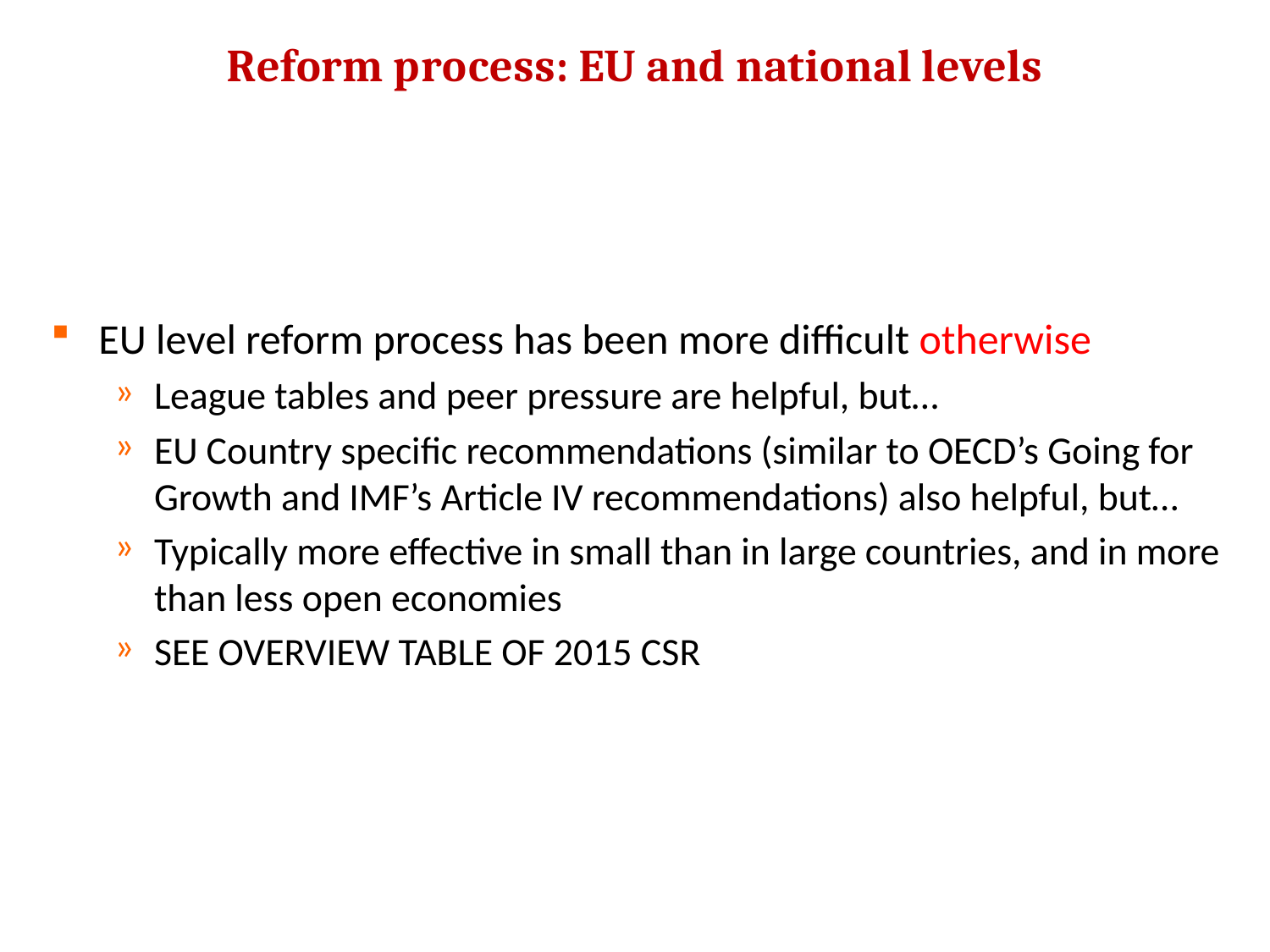

12
# Reform process: EU and national levels

U level reform process worked very well before EU entry

EU level reform process has been more difficult otherwise
League tables and peer pressure are helpful, but…
EU Country specific recommendations (similar to OECD’s Going for Growth and IMF’s Article IV recommendations) also helpful, but…
Typically more effective in small than in large countries, and in more than less open economies
SEE OVERVIEW TABLE OF 2015 CSR
Ultimately the EU level reform process can only act as a facilitator

olitically painful reforms must be undertaken by national policymakers accountable to their national public opinions